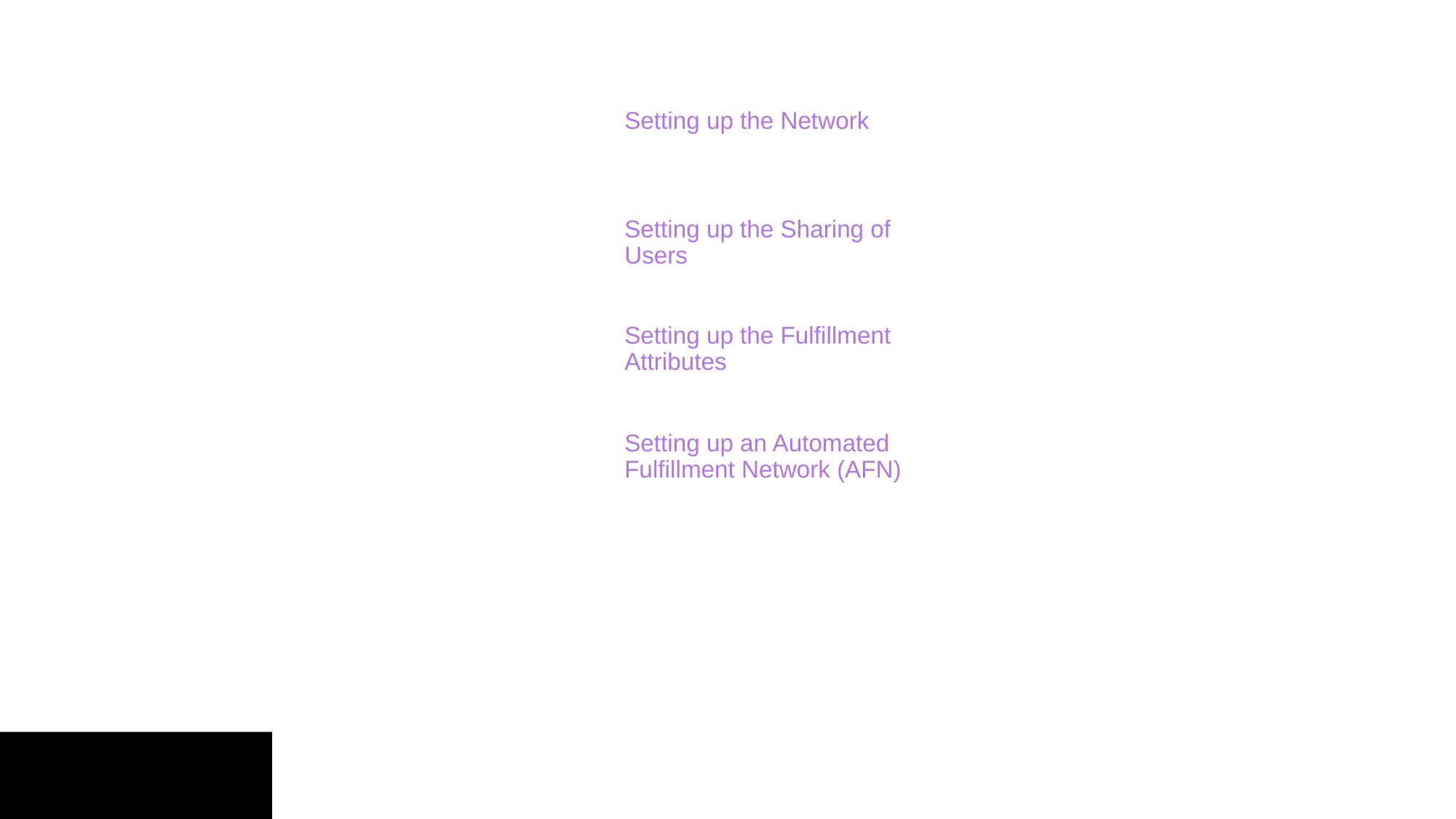

Setting up the Network

Setting up the Sharing of Users

Setting up the Fulfillment Attributes

Setting up an Automated Fulfillment Network (AFN)